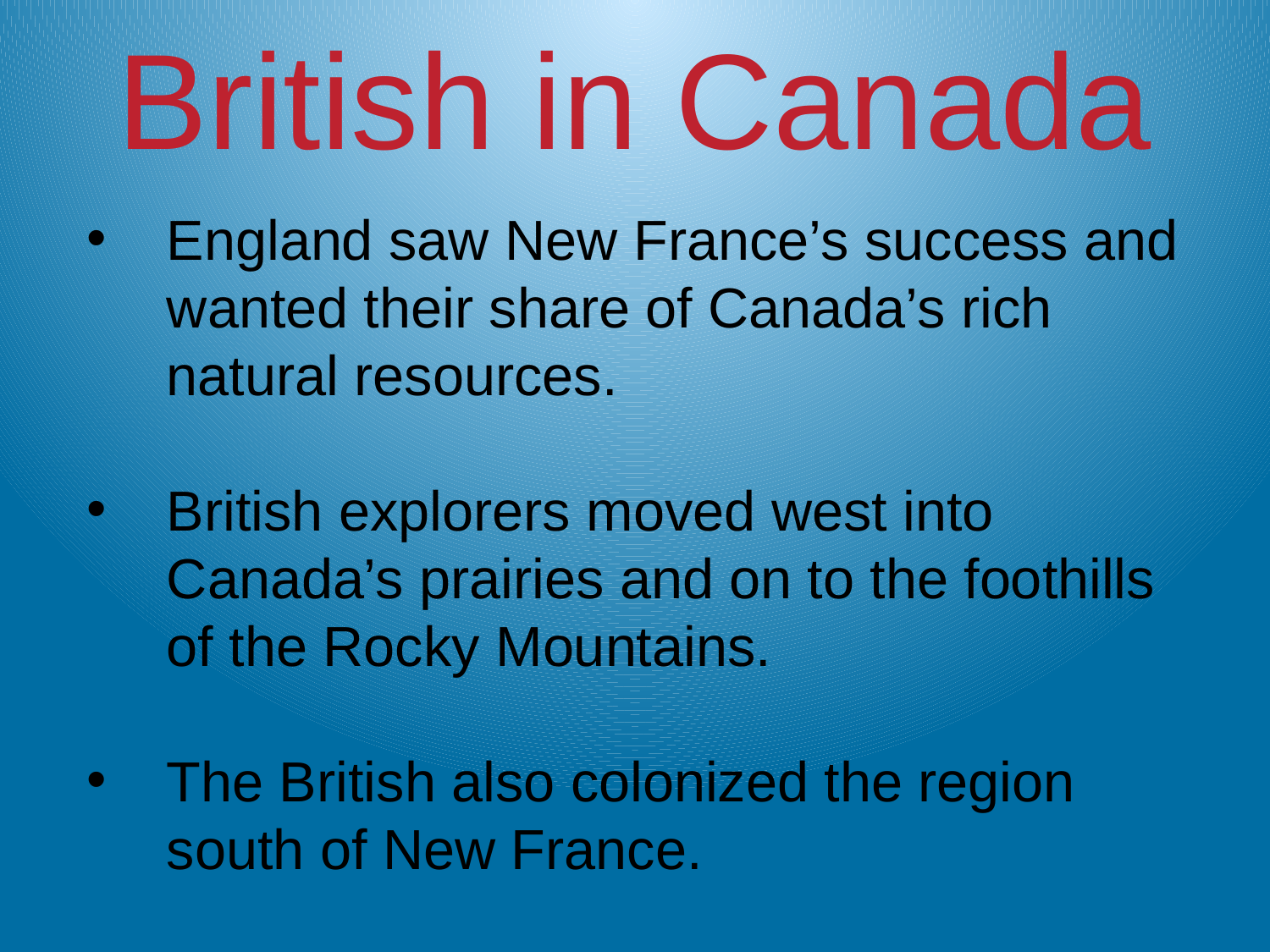

British in Canada
England saw New France’s success and wanted their share of Canada’s rich natural resources.

British explorers moved west into Canada’s prairies and on to the foothills of the Rocky Mountains.

The British also colonized the region south of New France.